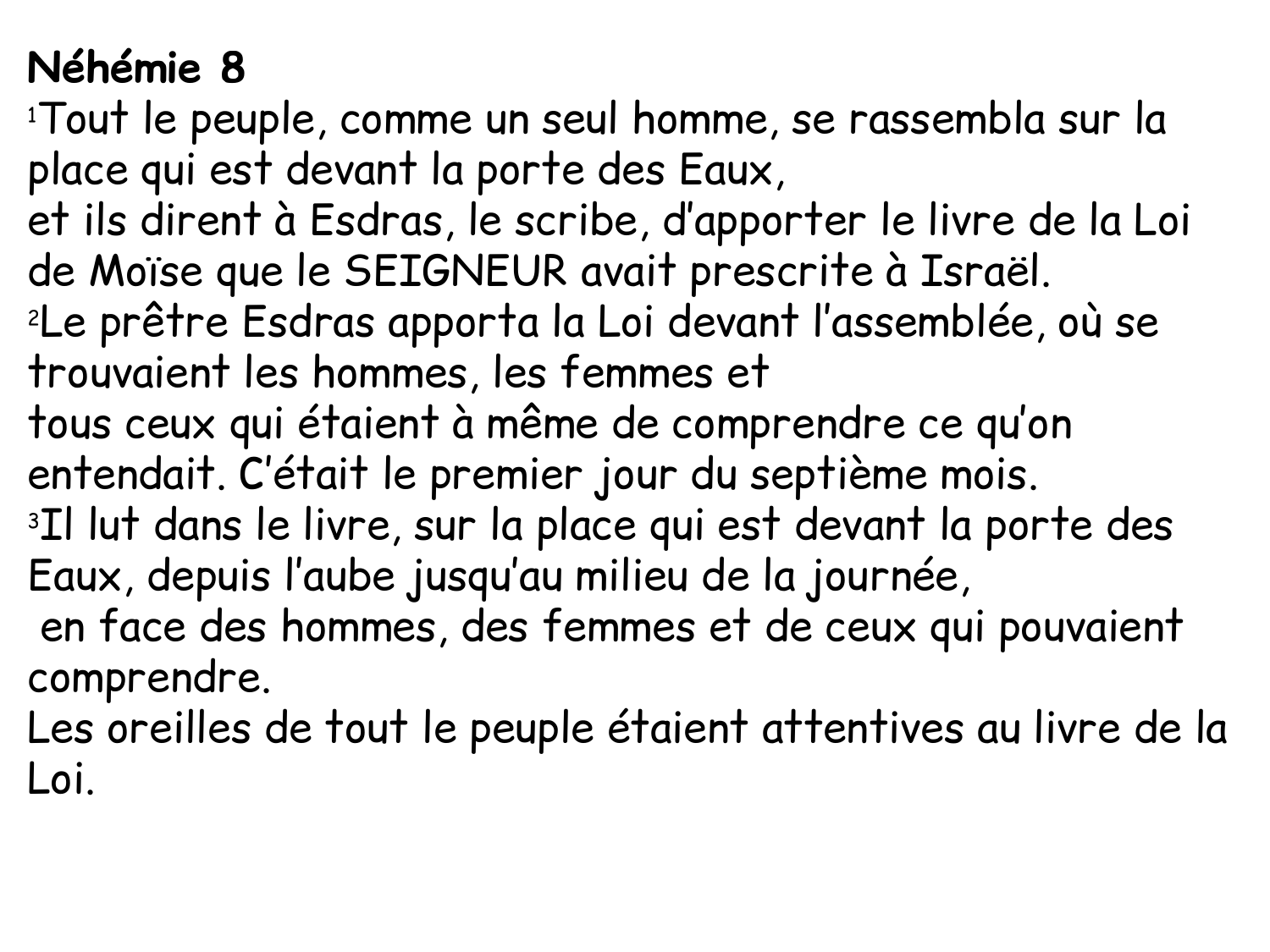

Néhémie 8
1Tout le peuple, comme un seul homme, se rassembla sur la place qui est devant la porte des Eaux,
et ils dirent à Esdras, le scribe, d’apporter le livre de la Loi de Moïse que le SEIGNEUR avait prescrite à Israël.
2Le prêtre Esdras apporta la Loi devant l’assemblée, où se trouvaient les hommes, les femmes et
tous ceux qui étaient à même de comprendre ce qu’on entendait. C’était le premier jour du septième mois.
3Il lut dans le livre, sur la place qui est devant la porte des Eaux, depuis l’aube jusqu’au milieu de la journée,
 en face des hommes, des femmes et de ceux qui pouvaient comprendre.
Les oreilles de tout le peuple étaient attentives au livre de la Loi.